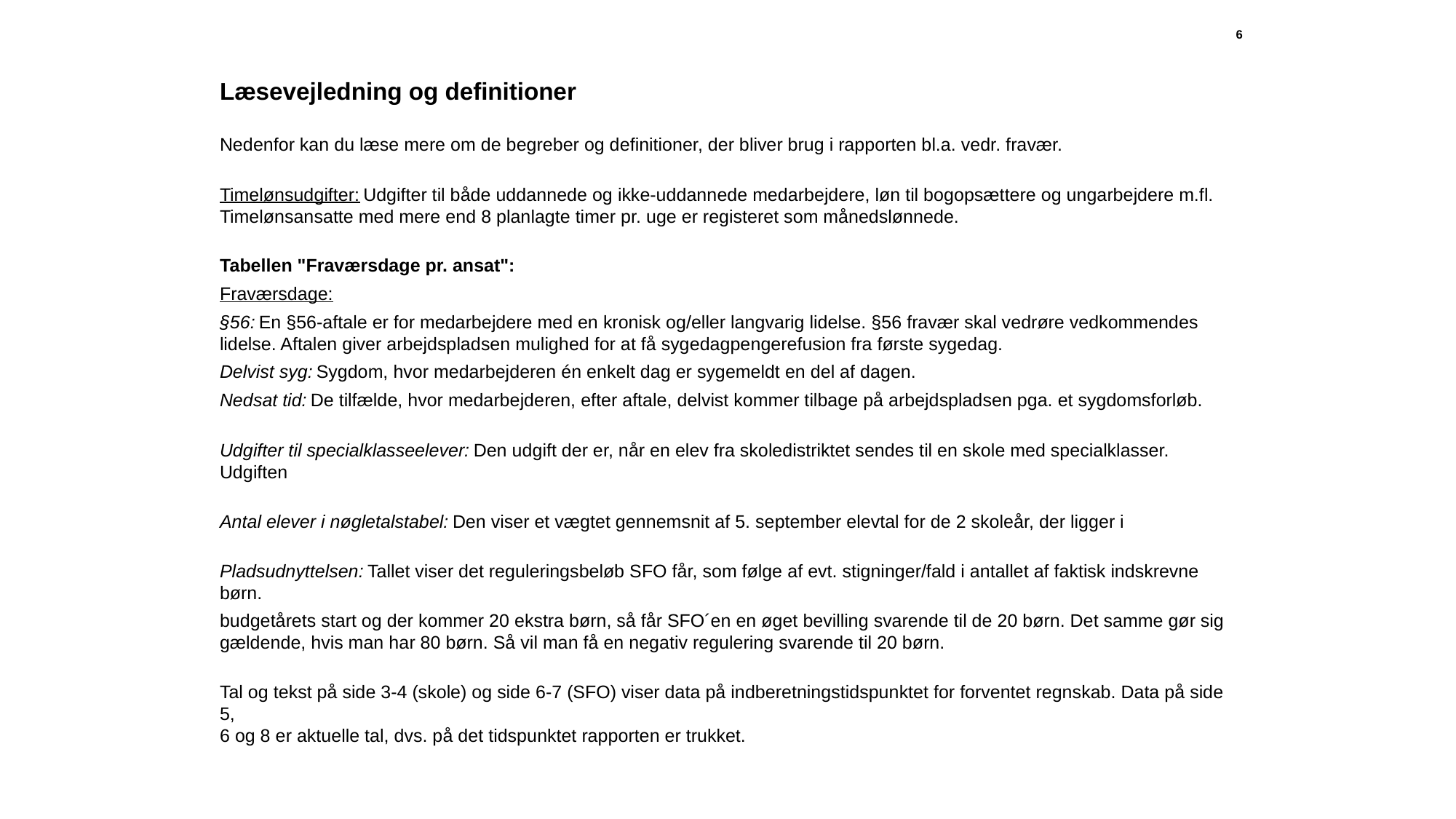

6

Læsevejledning og definitioner

Nedenfor kan du læse mere om de begreber og definitioner, der bliver brug i rapporten bl.a. vedr. fravær.

Timelønsudgifter: Udgifter til både uddannede og ikke-uddannede medarbejdere, løn til bogopsættere og ungarbejdere m.fl.
Timelønsansatte med mere end 8 planlagte timer pr. uge er registeret som månedslønnede.

Tabellen "Fraværsdage pr. ansat":
Fraværsdage:
§56: En §56-aftale er for medarbejdere med en kronisk og/eller langvarig lidelse. §56 fravær skal vedrøre vedkommendes
lidelse. Aftalen giver arbejdspladsen mulighed for at få sygedagpengerefusion fra første sygedag.
Delvist syg: Sygdom, hvor medarbejderen én enkelt dag er sygemeldt en del af dagen.
Nedsat tid: De tilfælde, hvor medarbejderen, efter aftale, delvist kommer tilbage på arbejdspladsen pga. et sygdomsforløb.

Udgifter til specialklasseelever: Den udgift der er, når en elev fra skoledistriktet sendes til en skole med specialklasser. Udgiften
pr. elev er i skoleåret 2022/2023 på 152.500 kr.

Antal elever i nøgletalstabel: Den viser et vægtet gennemsnit af 5. september elevtal for de 2 skoleår, der ligger i regnskabsåret.

Pladsudnyttelsen: Tallet viser det reguleringsbeløb SFO får, som følge af evt. stigninger/fald i antallet af faktisk indskrevne børn.
Beløbet udregnes i forhold til det oprindeligt udmeldte budget. Et eksempel kunne være, at hvis man har 100 SFO børn ved
budgetårets start og der kommer 20 ekstra børn, så får SFO´en en øget bevilling svarende til de 20 børn. Det samme gør sig
gældende, hvis man har 80 børn. Så vil man få en negativ regulering svarende til 20 børn.

Tal og tekst på side 3-4 (skole) og side 6-7 (SFO) viser data på indberetningstidspunktet for forventet regnskab. Data på side 5,
6 og 8 er aktuelle tal, dvs. på det tidspunktet rapporten er trukket.